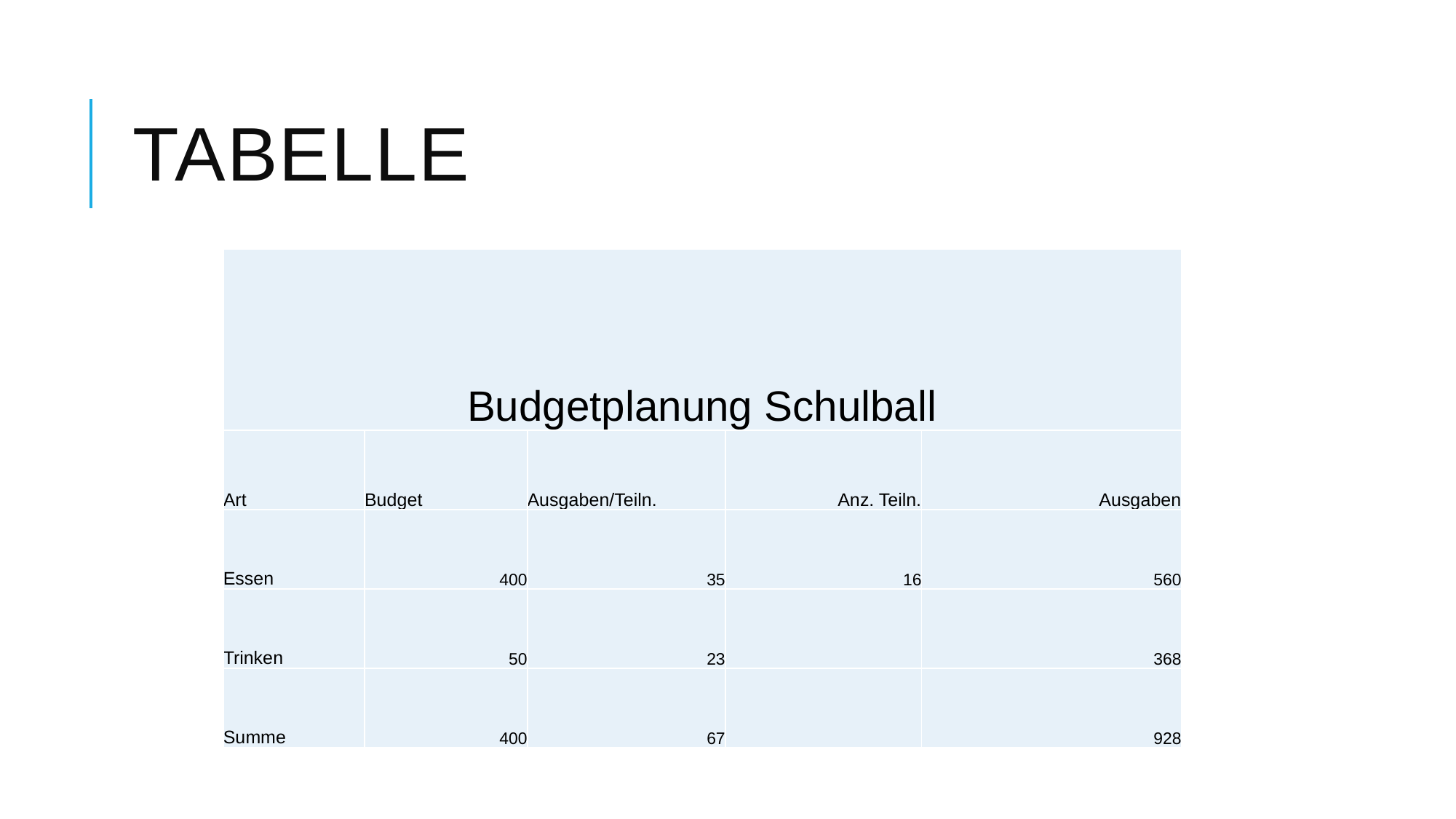

# Tabelle
| Budgetplanung Schulball |  |  |  |  |
| --- | --- | --- | --- | --- |
| Art | Budget | Ausgaben/Teiln. | Anz. Teiln. | Ausgaben |
| Essen | 400 | 35 | 16 | 560 |
| Trinken | 50 | 23 |  | 368 |
| Summe | 400 | 67 |  | 928 |